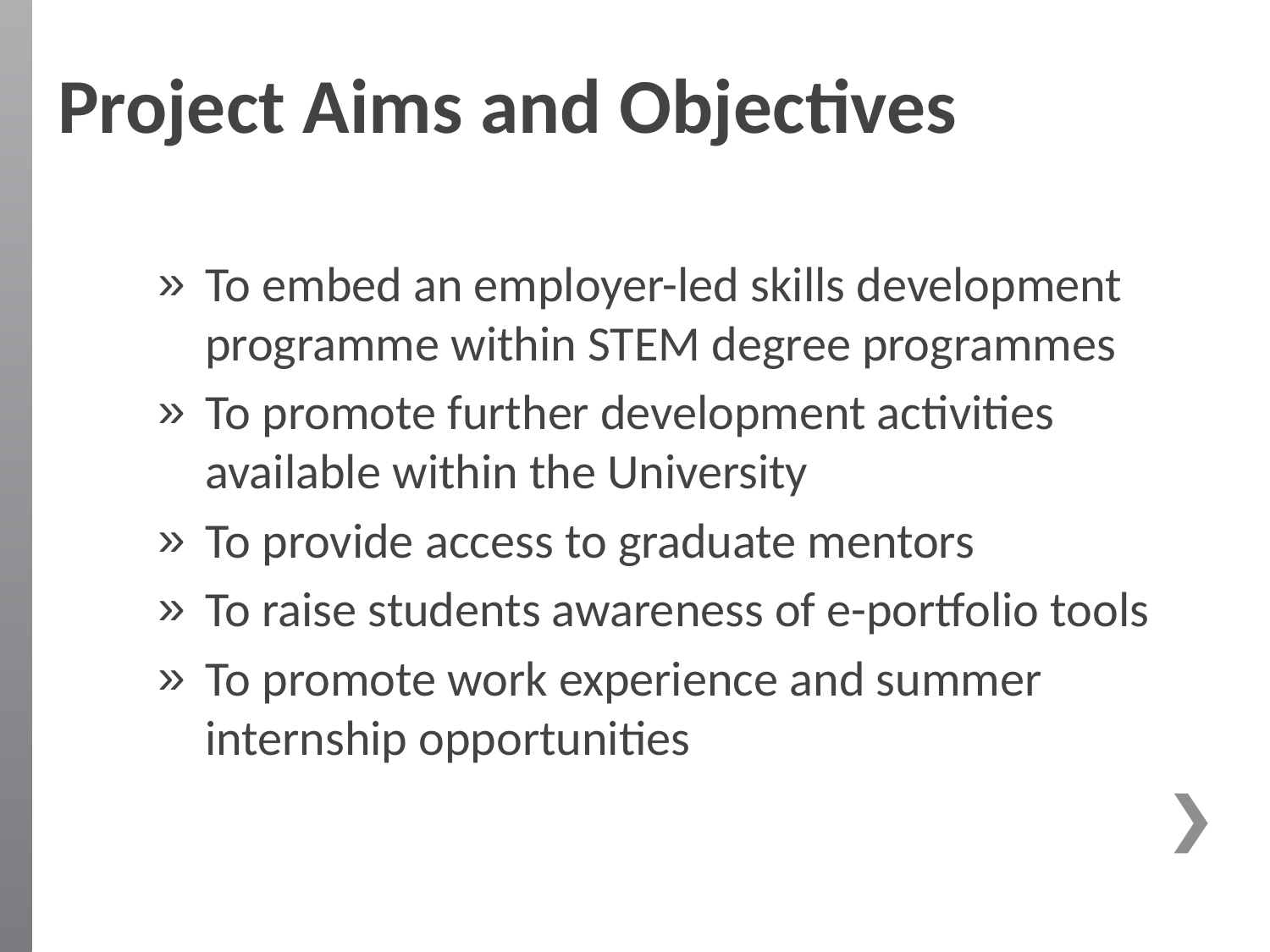

# Project Aims and Objectives
To embed an employer-led skills development programme within STEM degree programmes
To promote further development activities available within the University
To provide access to graduate mentors
To raise students awareness of e-portfolio tools
To promote work experience and summer internship opportunities